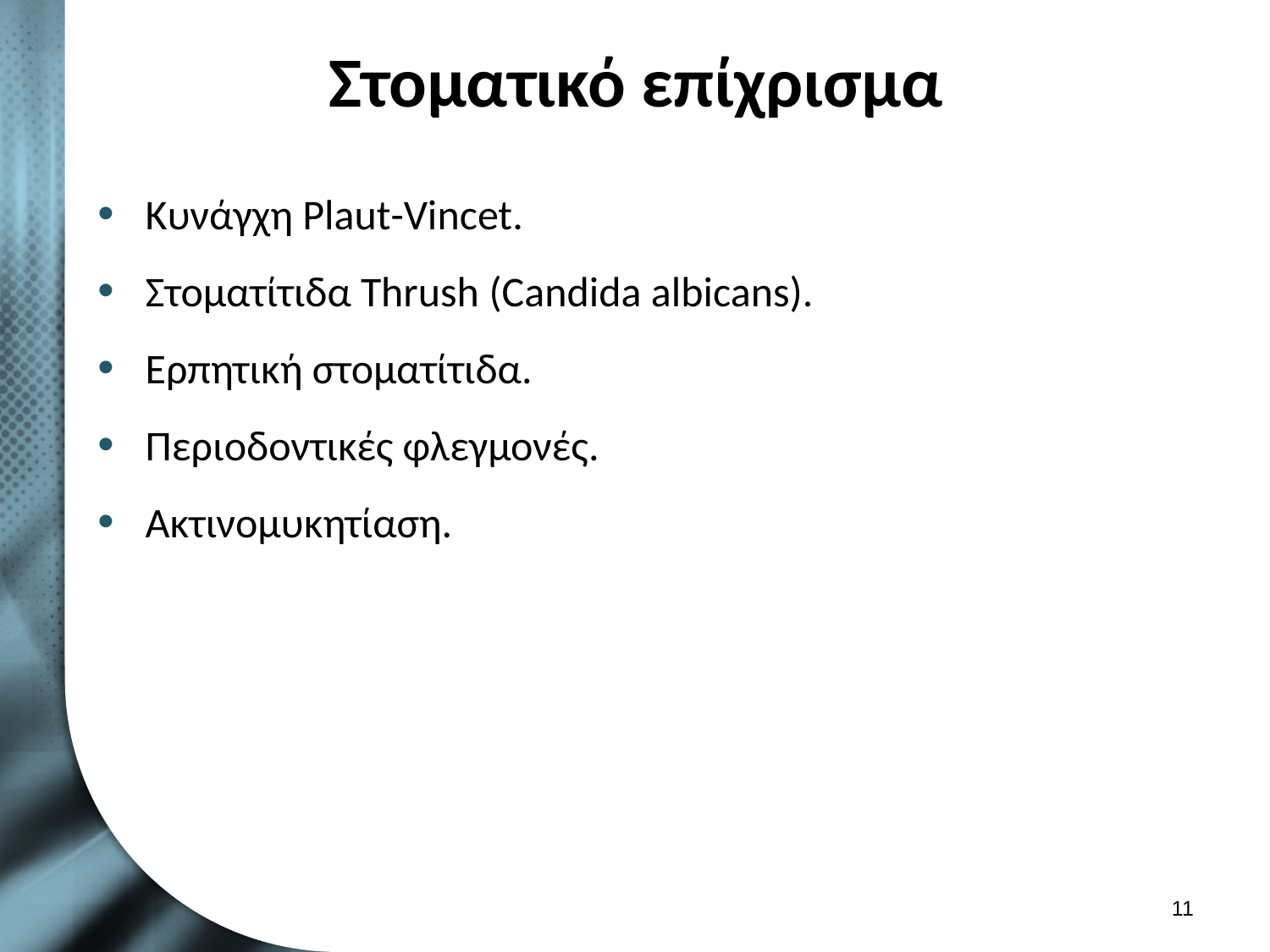

# Στοματικό επίχρισμα
Κυνάγχη Plaut-Vincet.
Στοματίτιδα Thrush (Candida albicans).
Ερπητική στοματίτιδα.
Περιοδοντικές φλεγμονές.
Ακτινομυκητίαση.
11